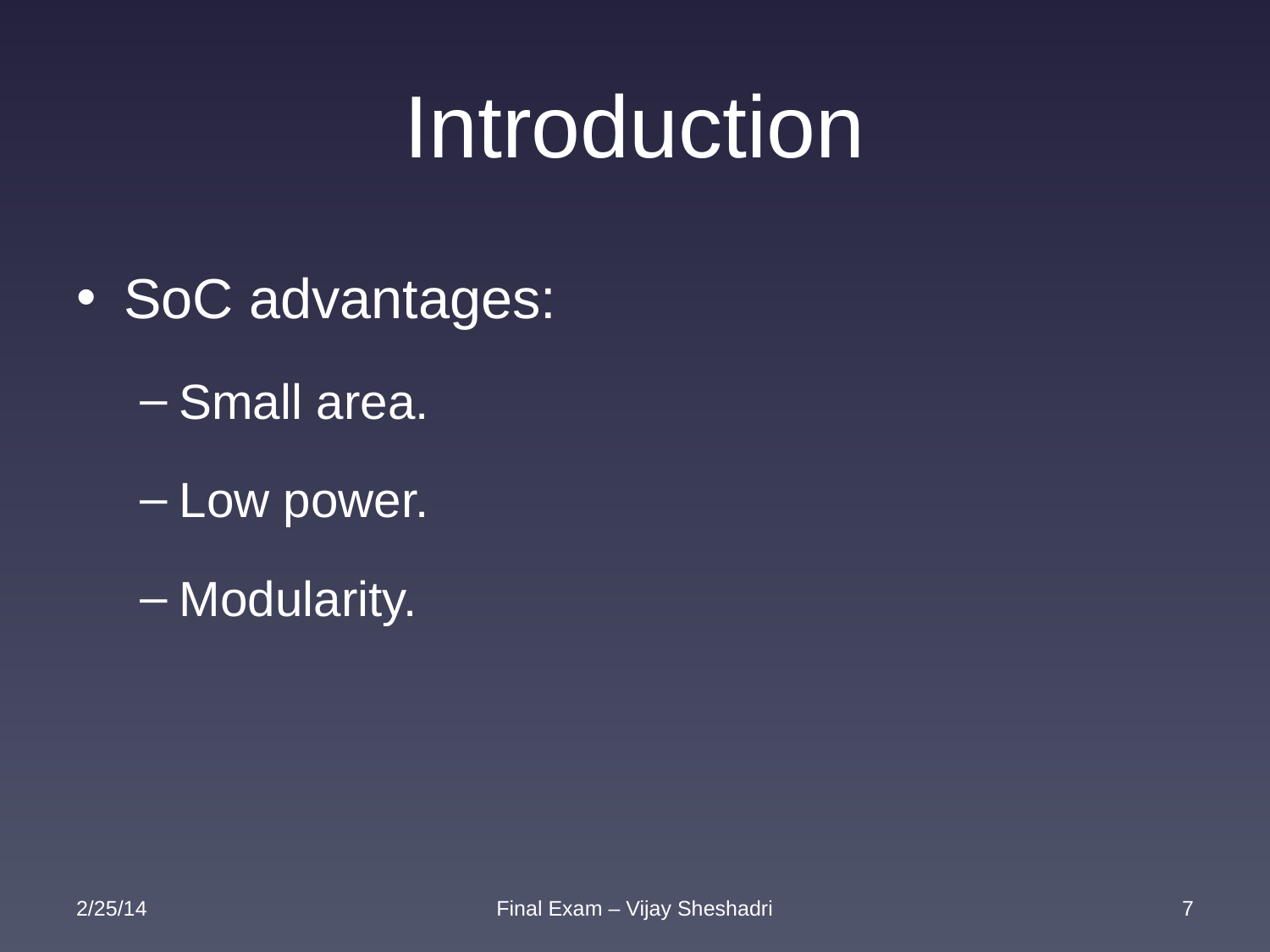

# Introduction
SoC advantages:
Small area.
Low power.
Modularity.
2/25/14
Final Exam – Vijay Sheshadri
7